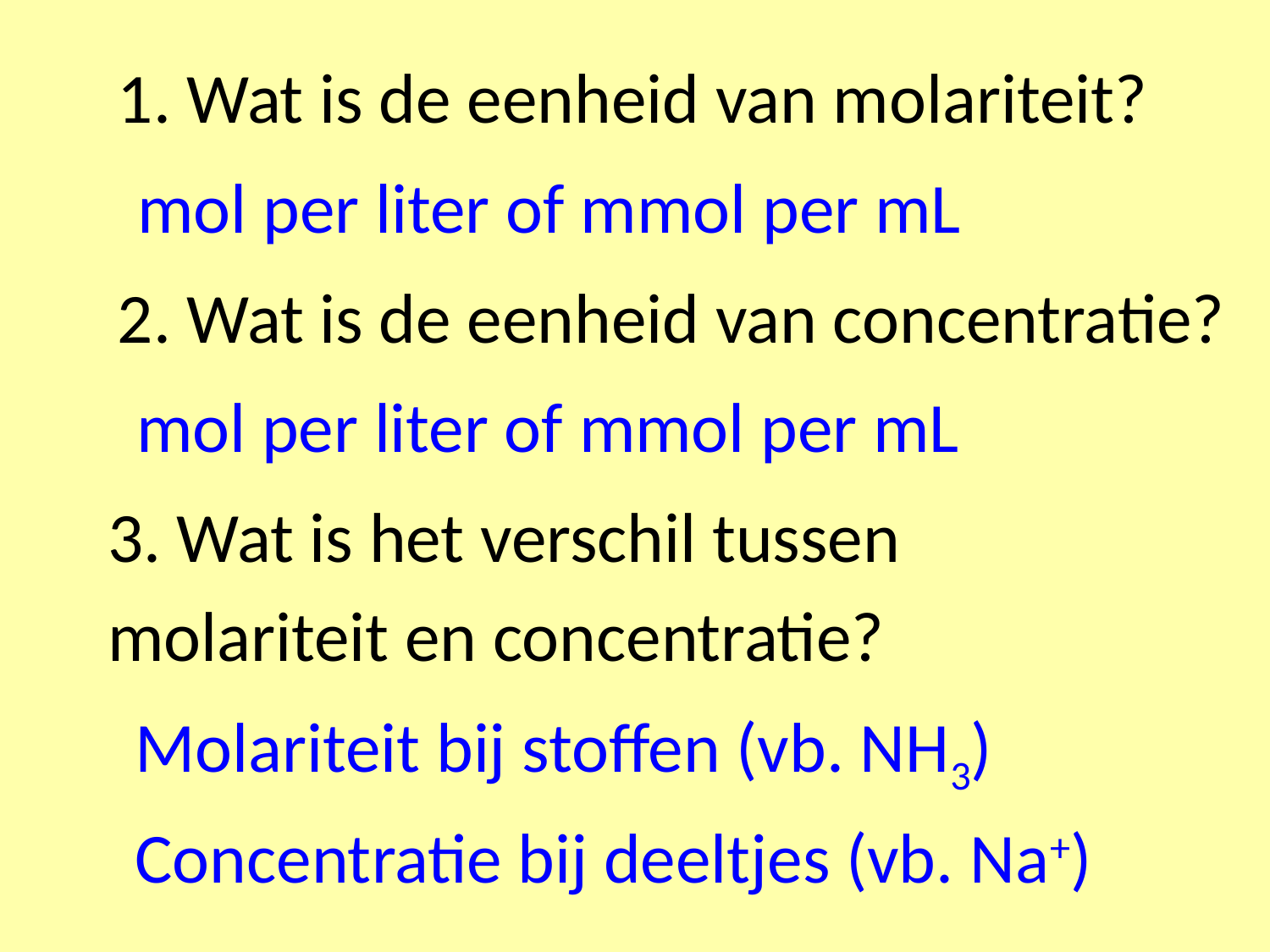

1. Wat is de eenheid van molariteit?
mol per liter of mmol per mL
2. Wat is de eenheid van concentratie?
mol per liter of mmol per mL
3. Wat is het verschil tussen
molariteit en concentratie?
Molariteit bij stoffen (vb. NH3)
Concentratie bij deeltjes (vb. Na+)